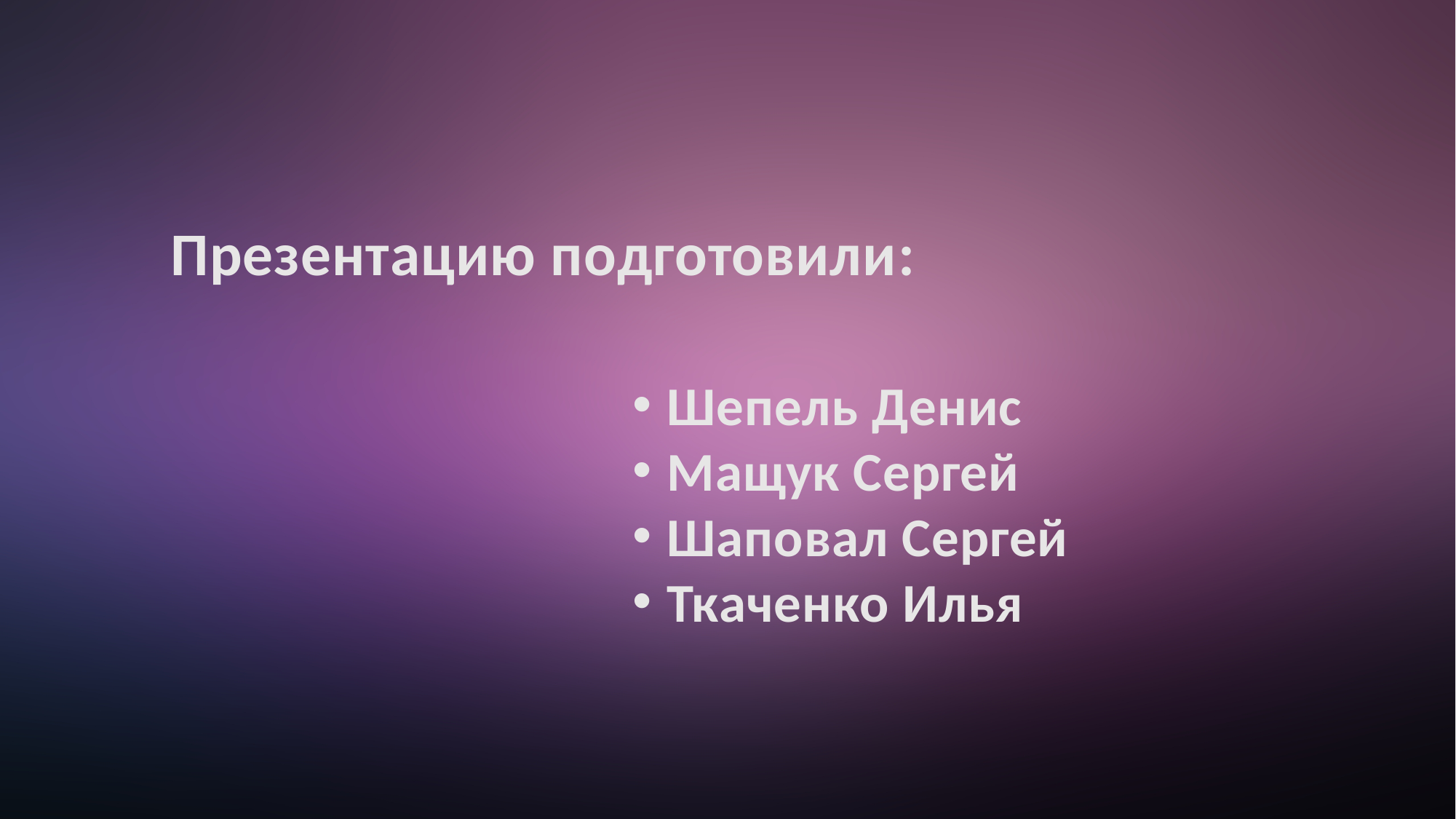

Презентацию подготовили:
Шепель Денис
Мащук Сергей
Шаповал Сергей
Ткаченко Илья